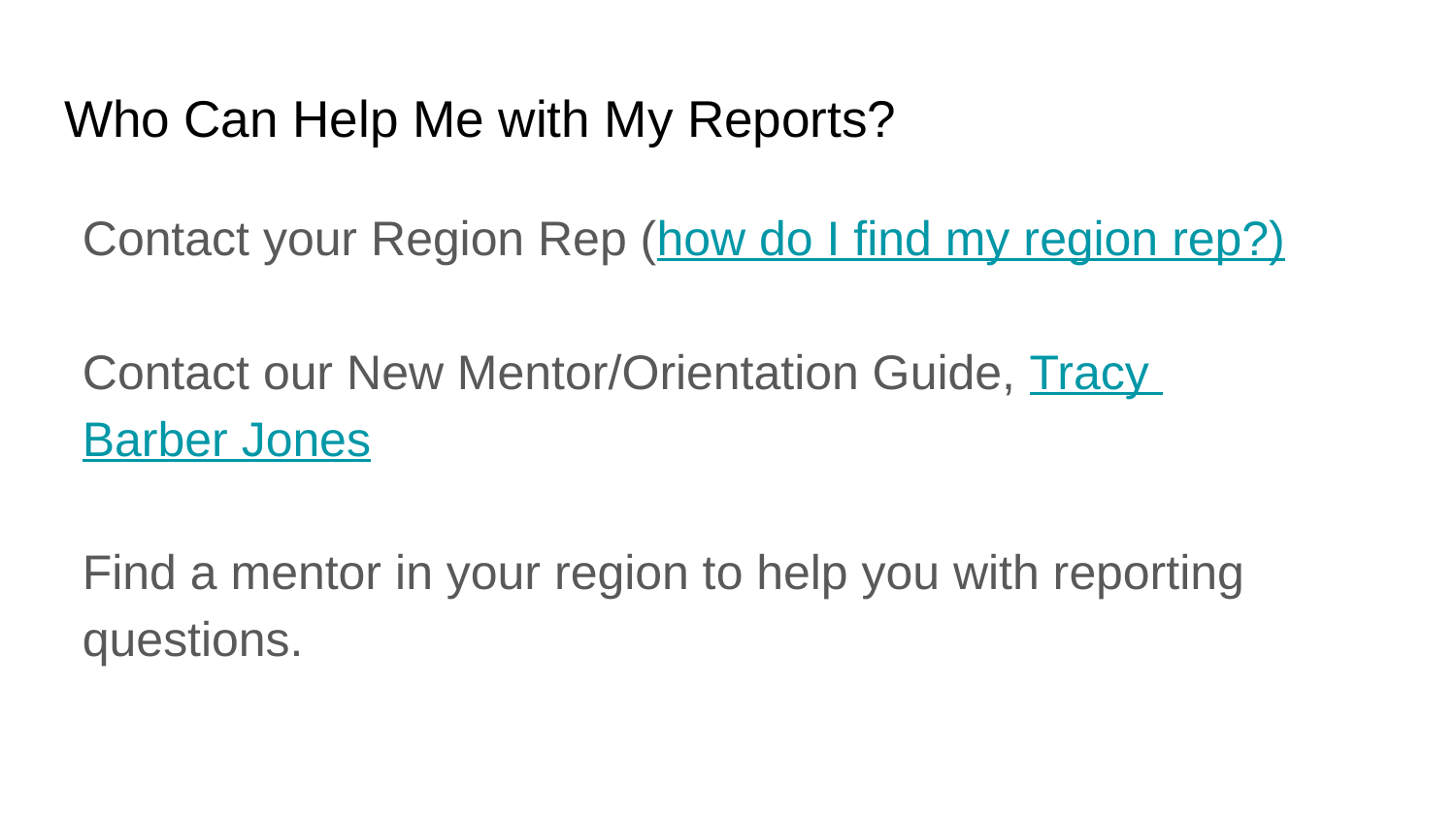

# Who Can Help Me with My Reports?
Contact your Region Rep (how do I find my region rep?)

Contact our New Mentor/Orientation Guide, Tracy Barber Jones

Find a mentor in your region to help you with reporting questions.